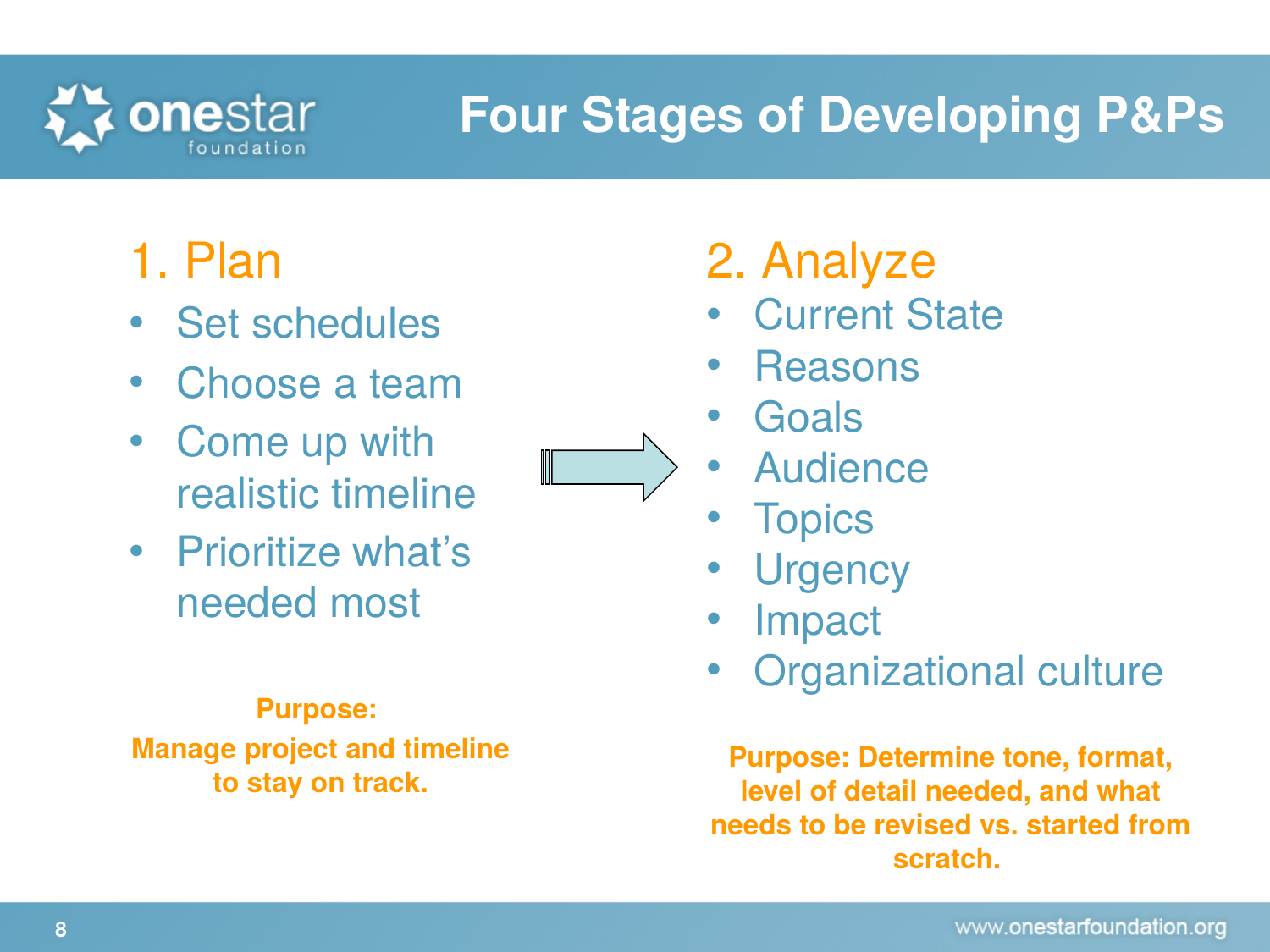

Four Stages of Developing P&Ps
1. Plan
Set schedules
Choose a team
Come up with realistic timeline
Prioritize what’s needed most

Purpose:
Manage project and timeline to stay on track.

2. Analyze
Current State
Reasons
Goals
Audience
Topics
Urgency
Impact
Organizational culture

Purpose: Determine tone, format, level of detail needed, and what needs to be revised vs. started from scratch.

8